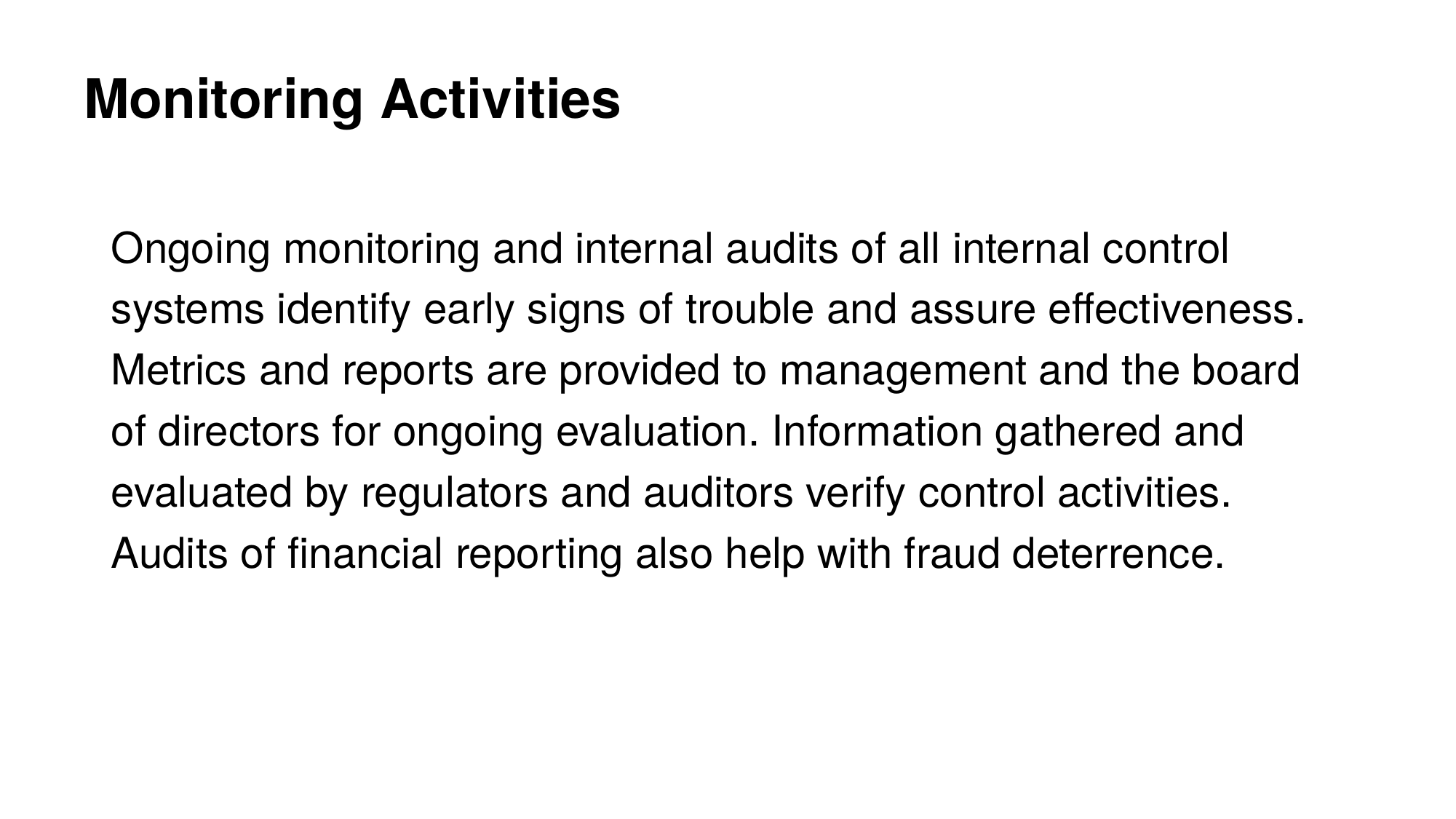

# Monitoring Activities
Ongoing monitoring and internal audits of all internal control systems identify early signs of trouble and assure effectiveness. Metrics and reports are provided to management and the board of directors for ongoing evaluation. Information gathered and evaluated by regulators and auditors verify control activities. Audits of financial reporting also help with fraud deterrence.